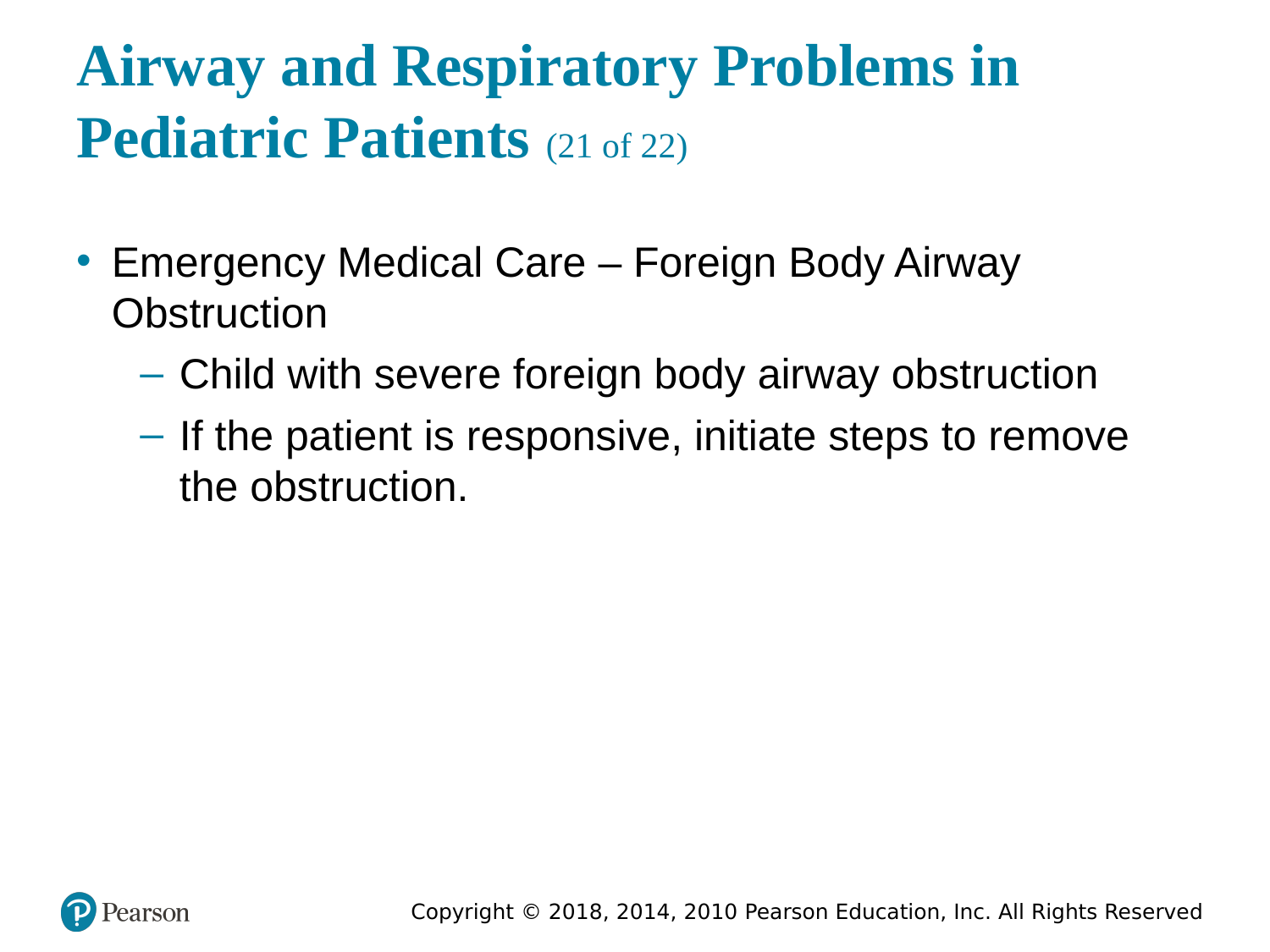

# Airway and Respiratory Problems in Pediatric Patients (21 of 22)
Emergency Medical Care – Foreign Body Airway Obstruction
Child with severe foreign body airway obstruction
If the patient is responsive, initiate steps to remove the obstruction.